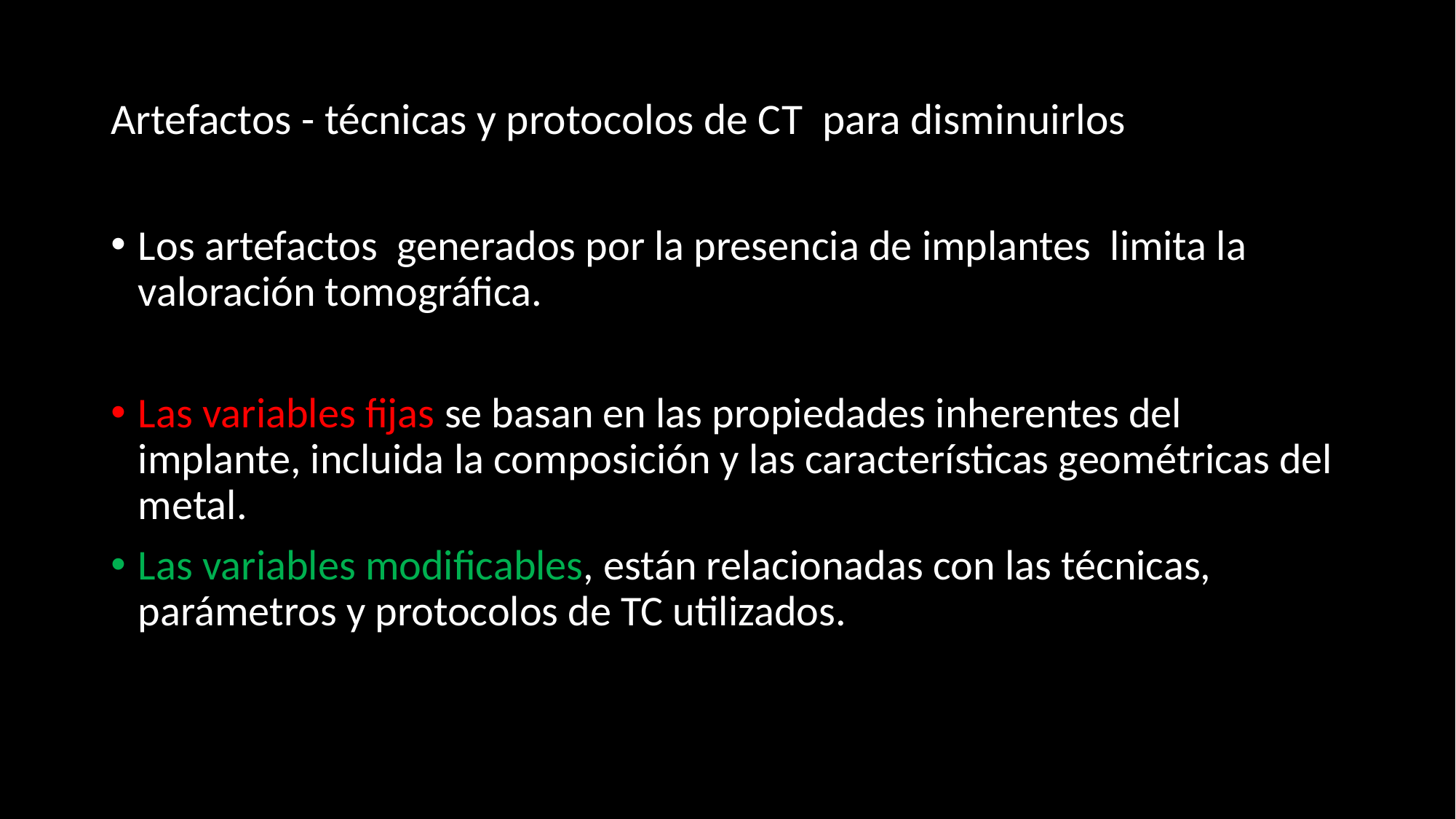

# Artefactos - técnicas y protocolos de CT  para disminuirlos
Los artefactos  generados por la presencia de implantes  limita la valoración tomográfica.

Las variables fijas se basan en las propiedades inherentes del implante, incluida la composición y las características geométricas del metal.
Las variables modificables, están relacionadas con las técnicas, parámetros y protocolos de TC utilizados.